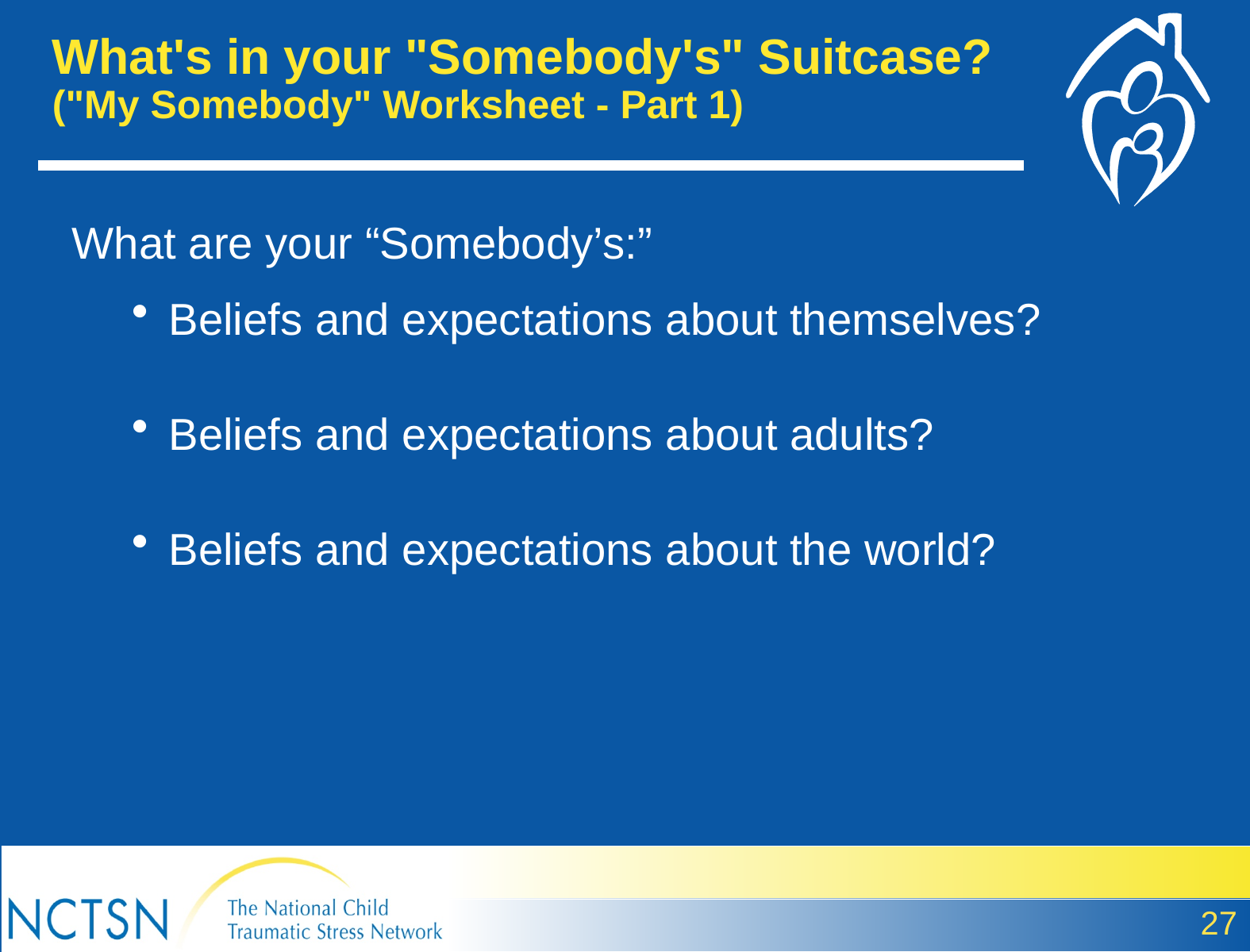

What's in your "Somebody's" Suitcase?
("My Somebody" Worksheet - Part 1)
What are your “Somebody’s:”
Beliefs and expectations about themselves?

Beliefs and expectations about adults?

Beliefs and expectations about the world?
27